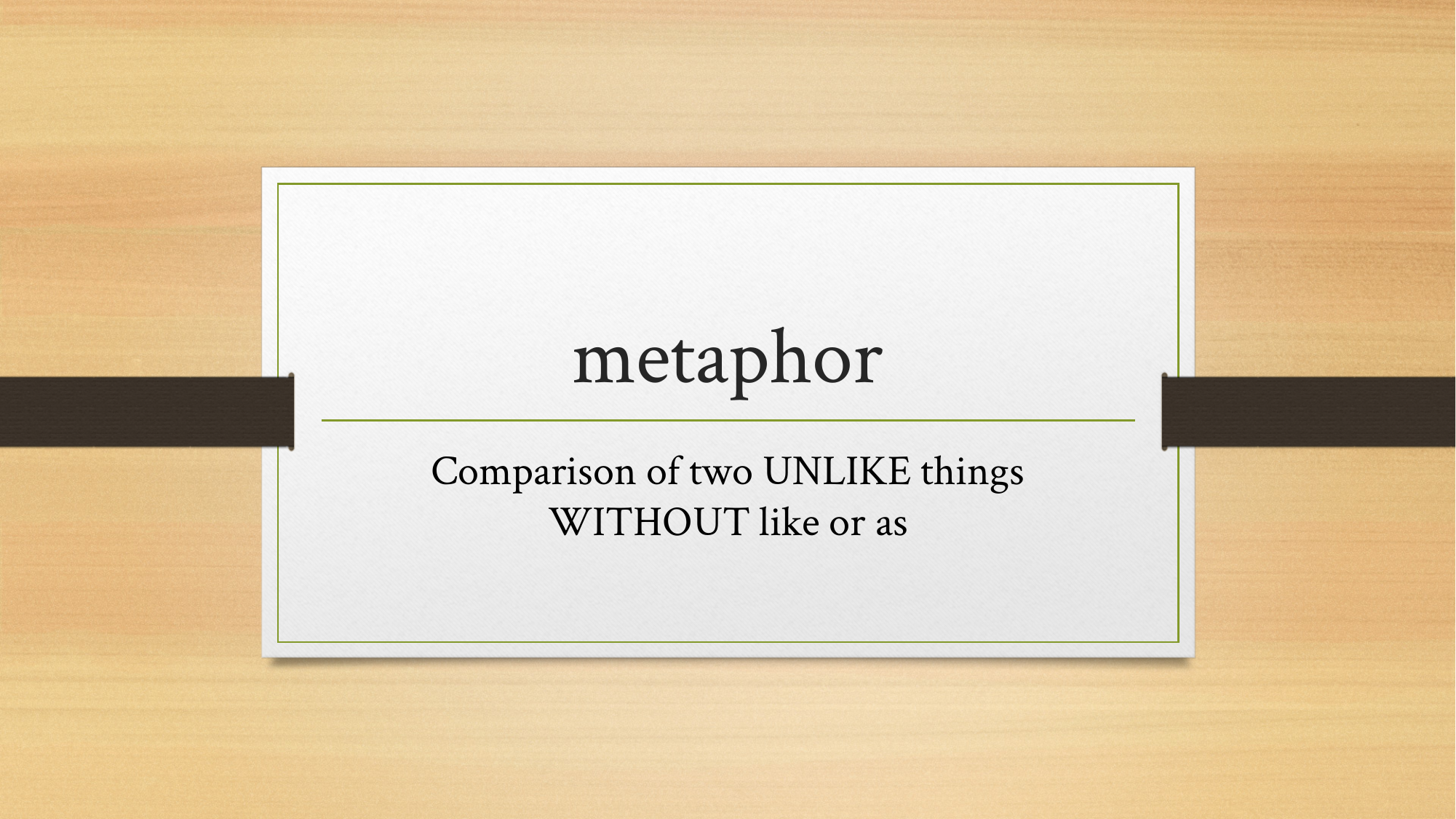

# metaphor
Comparison of two UNLIKE things WITHOUT like or as